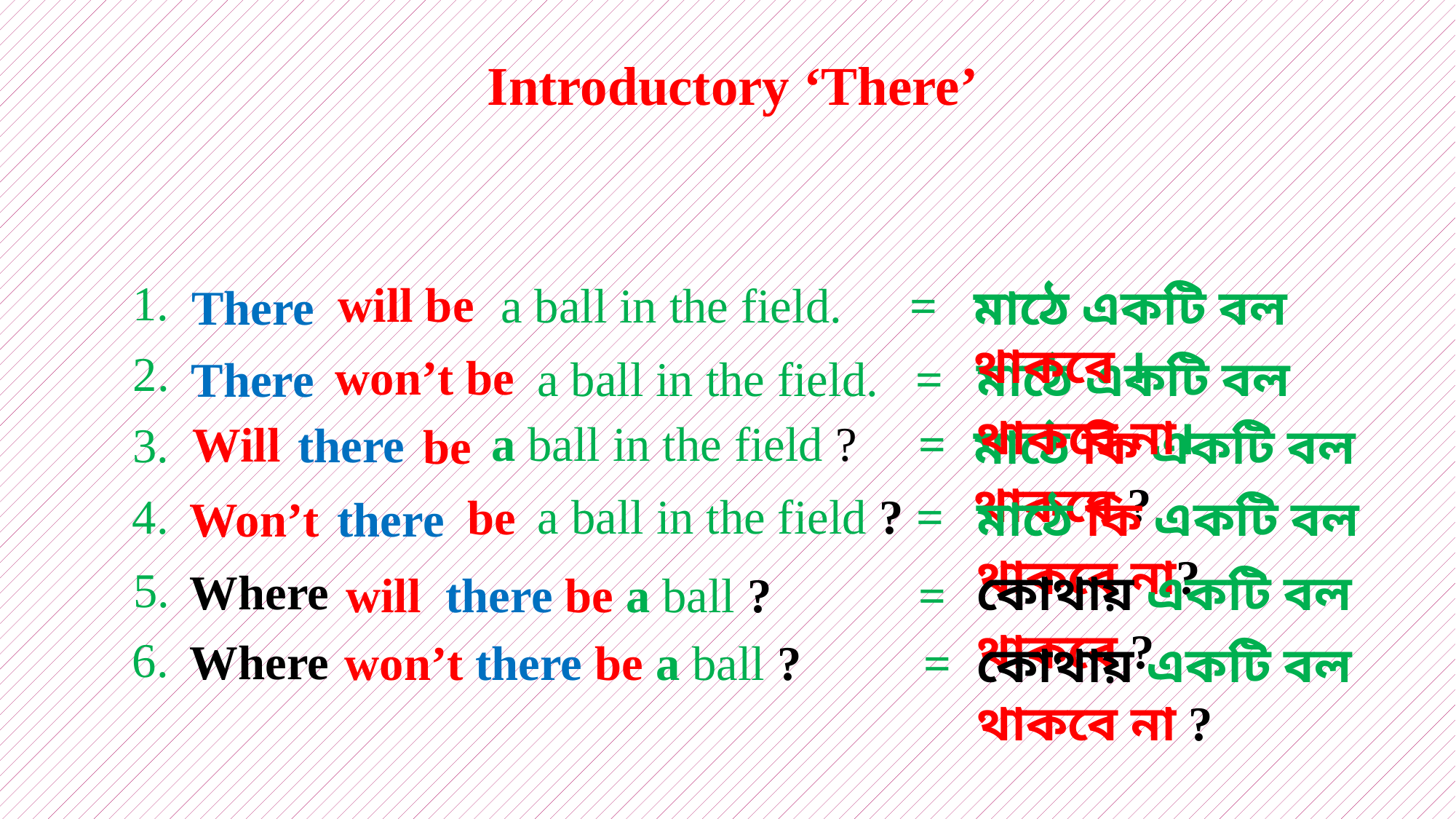

Introductory ‘There’
1.
 will be
a ball in the field.     =
There
মাঠে একটি বল থাকবে ।
2.
won’t be
a ball in the field.   =
মাঠে একটি বল থাকবে না।
There
a ball in the field ?     =
Will
there
3.
মাঠে কি একটি বল থাকবে ?
be
a ball in the field ? =
4.
be
মাঠে কি একটি বল থাকবে না?
there
Won’t
5.
Where
কোথায় একটি বল থাকবে ?
will  there be a ball ?            =
6.
Where
won’t there be a ball ?          =
কোথায় একটি বল থাকবে না ?